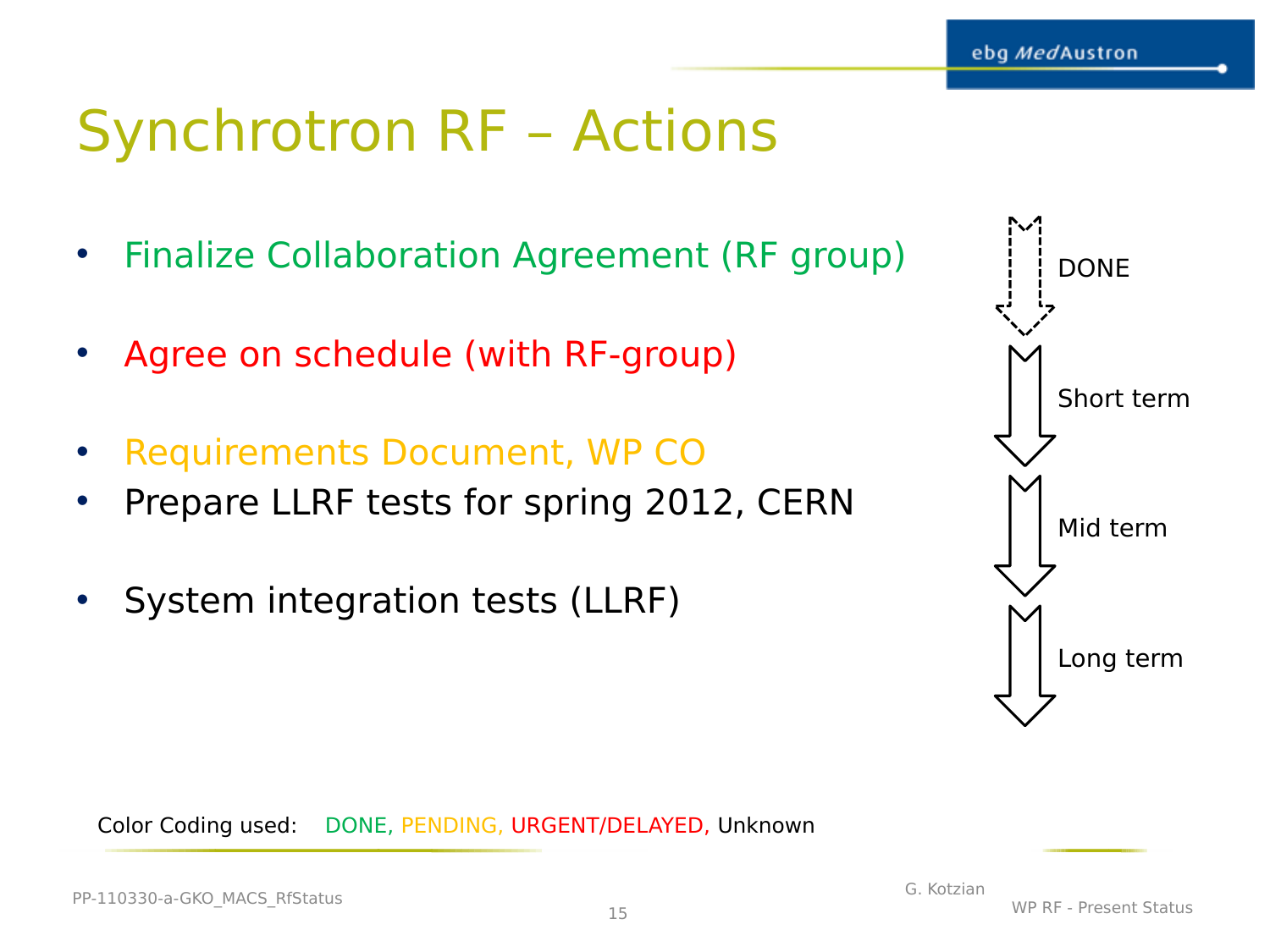

# Synchrotron RF – Actions

DONE

Short term

Mid term

Long term
Finalize Collaboration Agreement (RF group)

Agree on schedule (with RF-group)

Requirements Document, WP CO
Prepare LLRF tests for spring 2012, CERN

System integration tests (LLRF)
Color Coding used:    DONE, PENDING, URGENT/DELAYED, Unknown
PP-110330-a-GKO_MACS_RfStatus
G. Kotzian
WP RF - Present Status
15